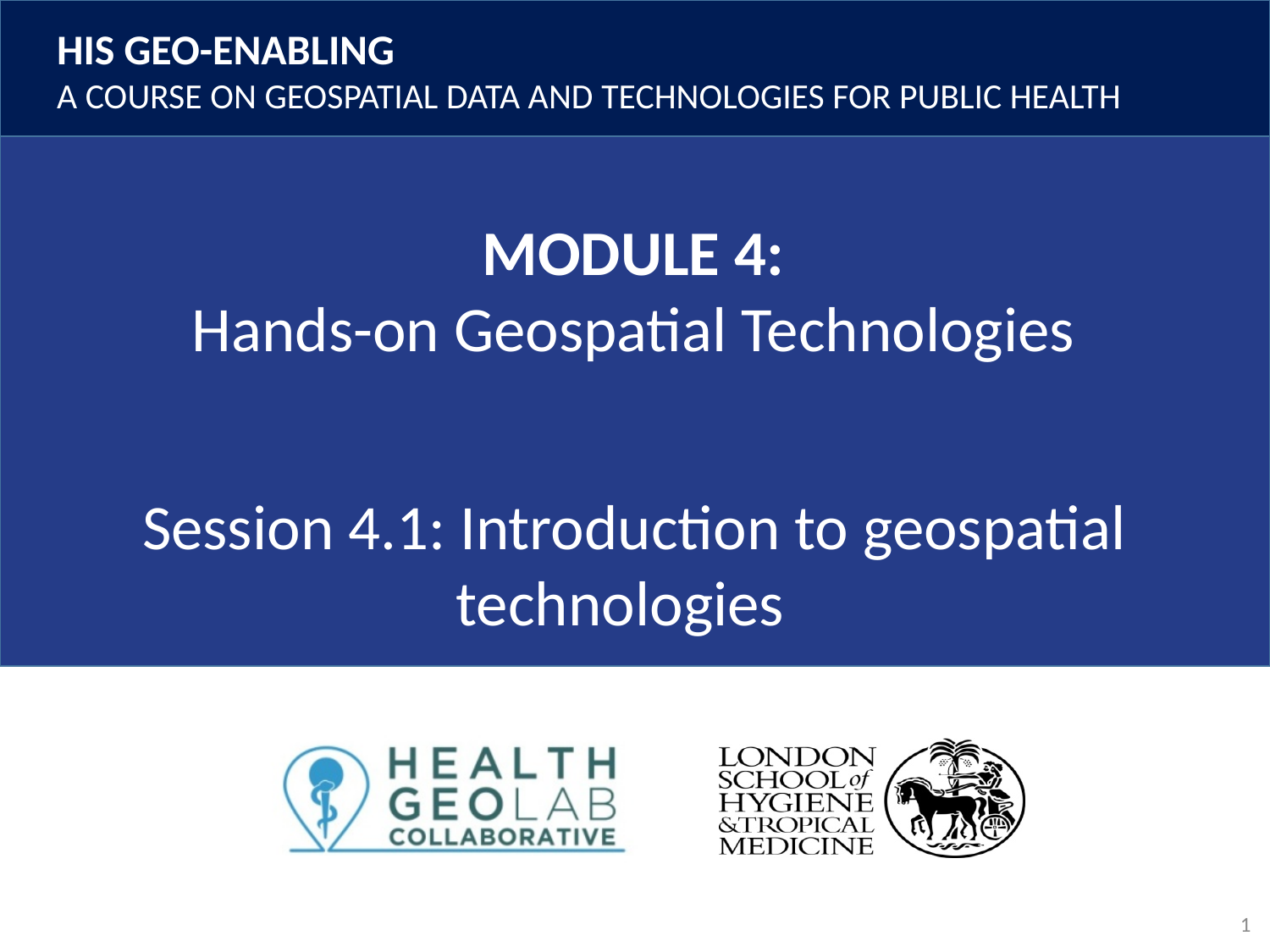

Session 4.1: Introduction to geospatial technologies
1